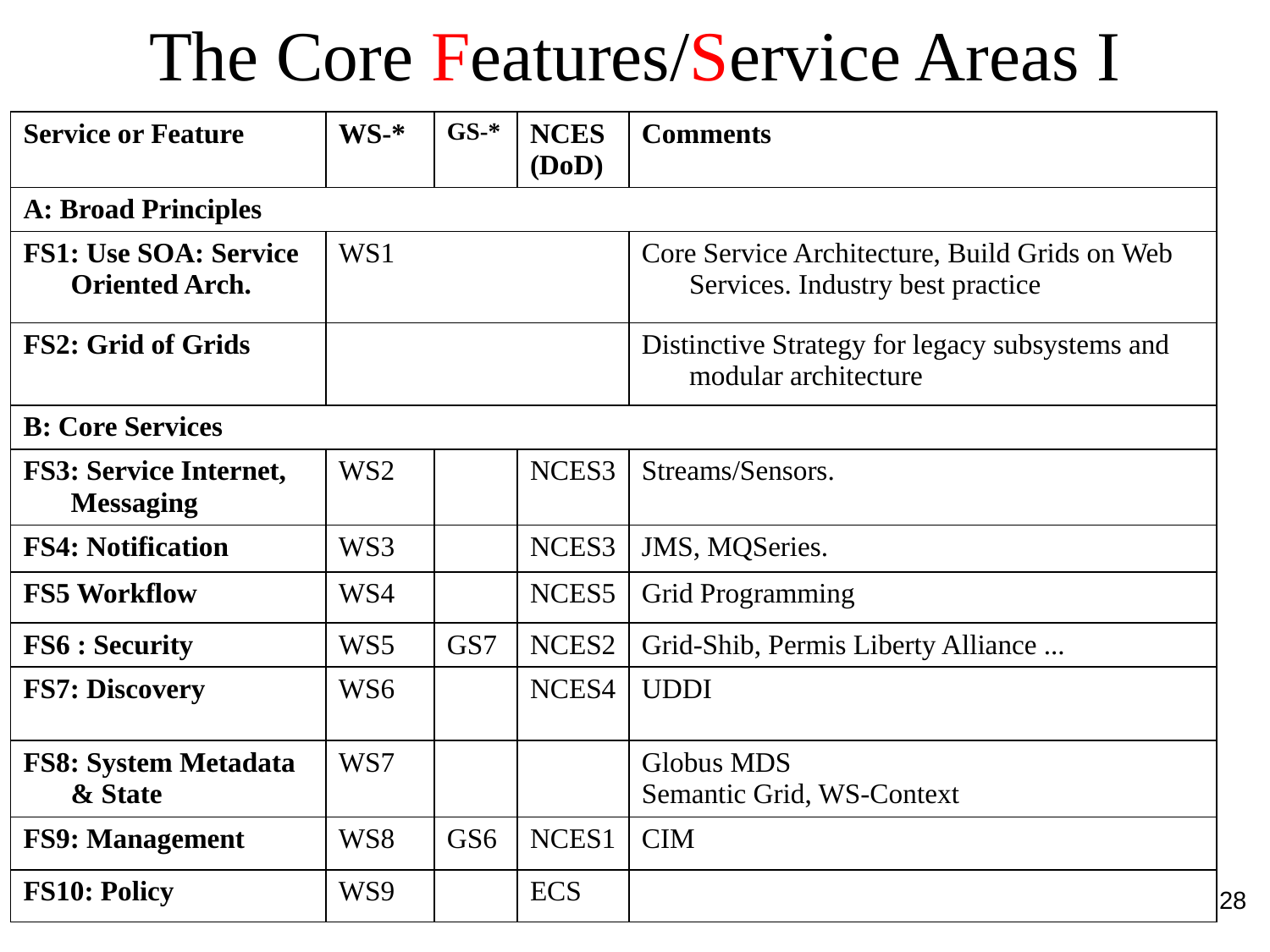

# The Core Features/Service Areas I
| Service or Feature | WS-\* | GS-\* | NCES (DoD) | Comments |
| --- | --- | --- | --- | --- |
| A: Broad Principles |  |  |  |  |
| FS1: Use SOA: Service Oriented Arch. | WS1 |  |  | Core Service Architecture, Build Grids on Web Services. Industry best practice |
| FS2: Grid of Grids |  |  |  | Distinctive Strategy for legacy subsystems and modular architecture |
| B: Core Services |  |  |  |  |
| FS3: Service Internet, Messaging | WS2 |  | NCES3 | Streams/Sensors. |
| FS4: Notification | WS3 |  | NCES3 | JMS, MQSeries. |
| FS5 Workflow | WS4 |  | NCES5 | Grid Programming |
| FS6 : Security | WS5 | GS7 | NCES2 | Grid-Shib, Permis Liberty Alliance ... |
| FS7: Discovery | WS6 |  | NCES4 | UDDI |
| FS8: System Metadata & State | WS7 |  |  | Globus MDS Semantic Grid, WS-Context |
| FS9: Management | WS8 | GS6 | NCES1 | CIM |
| FS10: Policy | WS9 |  | ECS |  |
28